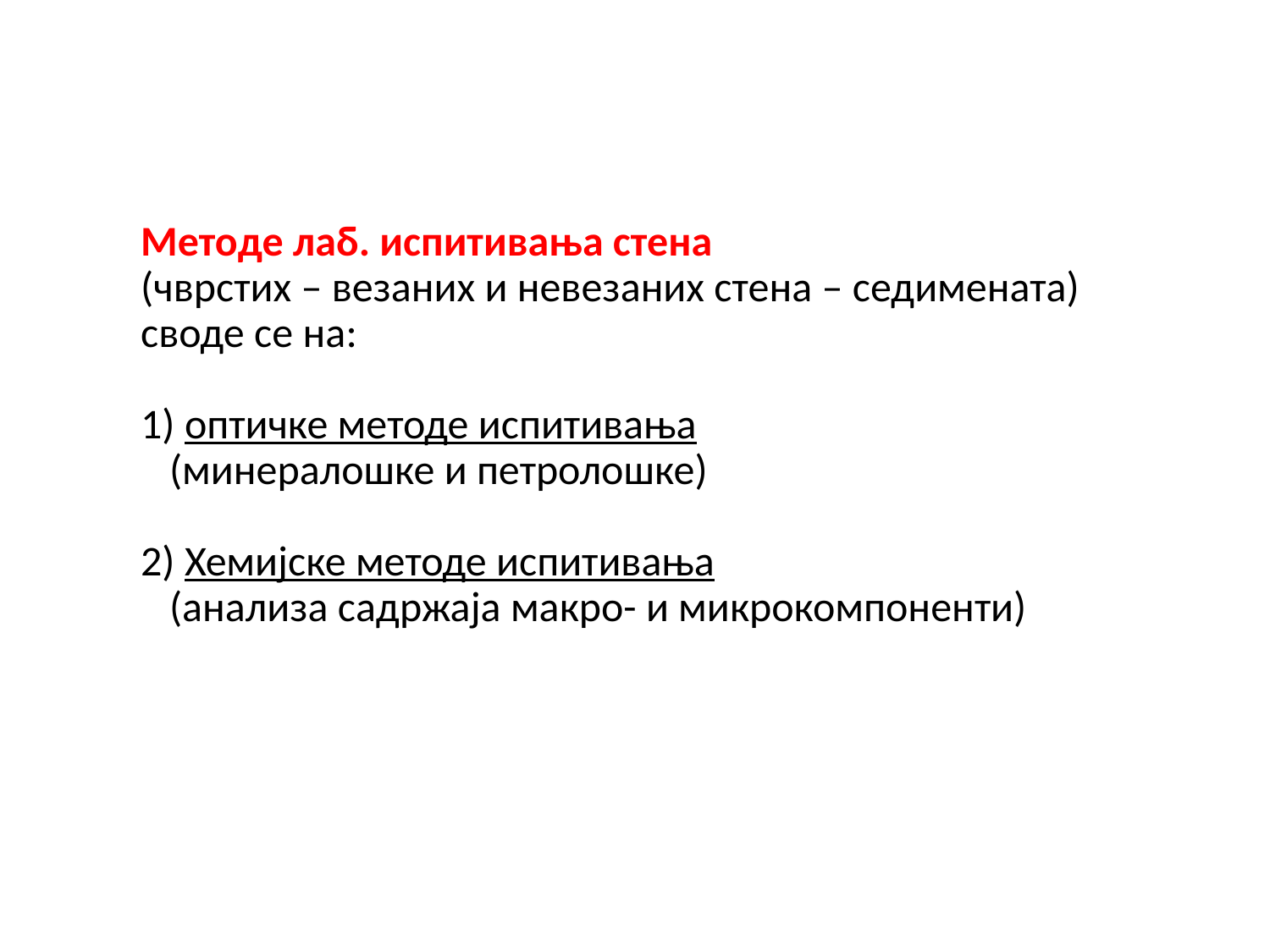

# Методе лаб. испитивања стена (чврстих – везаних и невезаних стена – седимената) своде се на: 1) оптичке методе испитивања (минералошке и петролошке) 2) Хемијске методе испитивања (анализа садржаја макро- и микрокомпоненти)